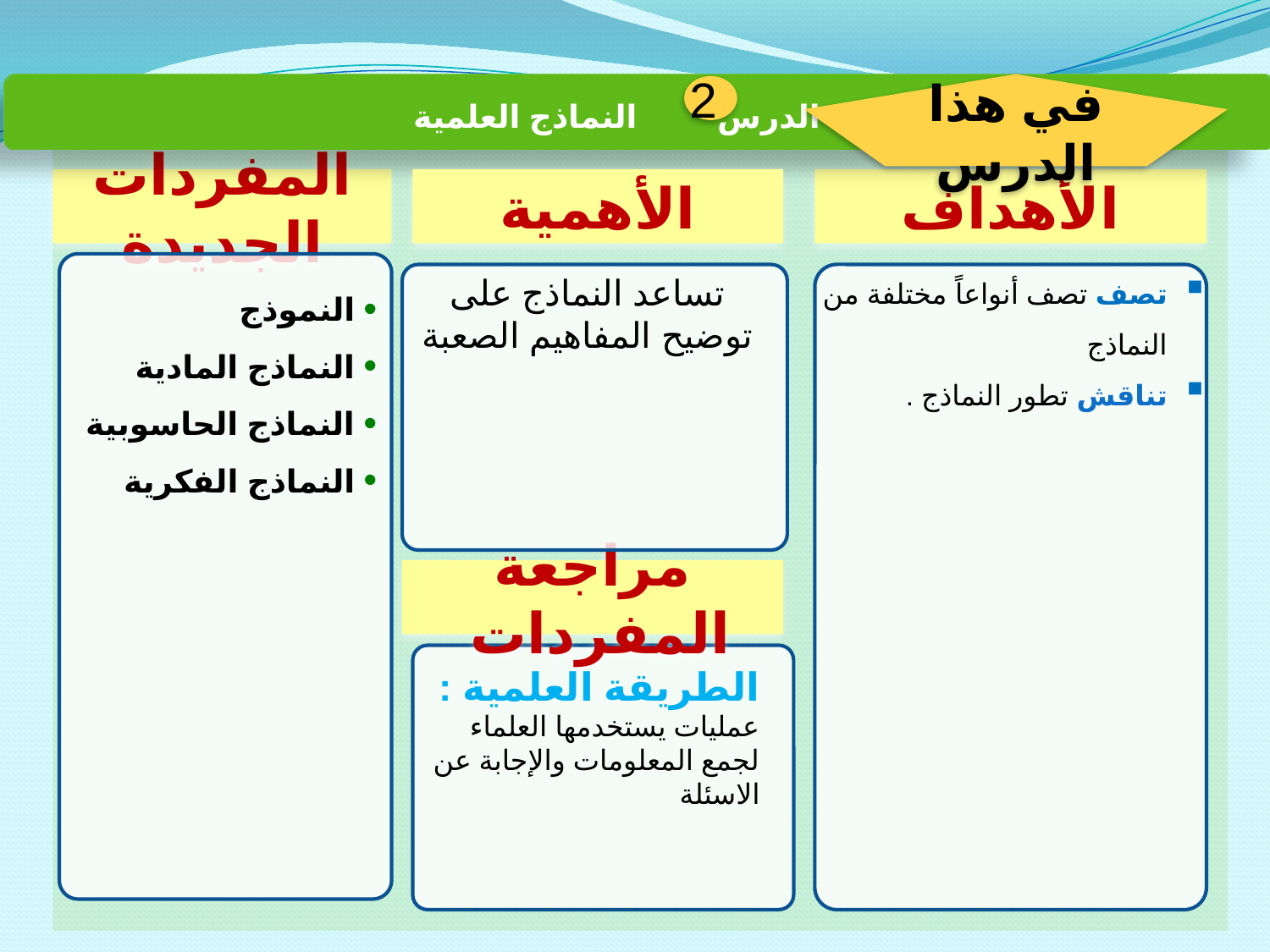

الدرس         النماذج العلمية

في هذا الدرس
2
|  |  |  |
| --- | --- | --- |
|  |  |  |
المفردات الجديدة
الأهمية
الأهداف
تصف تصف أنواعاً مختلفة من النماذج
تناقش تطور النماذج .

النموذج
النماذج المادية
النماذج الحاسوبية
النماذج الفكرية
تساعد النماذج على توضيح المفاهيم الصعبة

مراجعة المفردات

الطريقة العلمية : عمليات يستخدمها العلماء لجمع المعلومات والإجابة عن الاسئلة